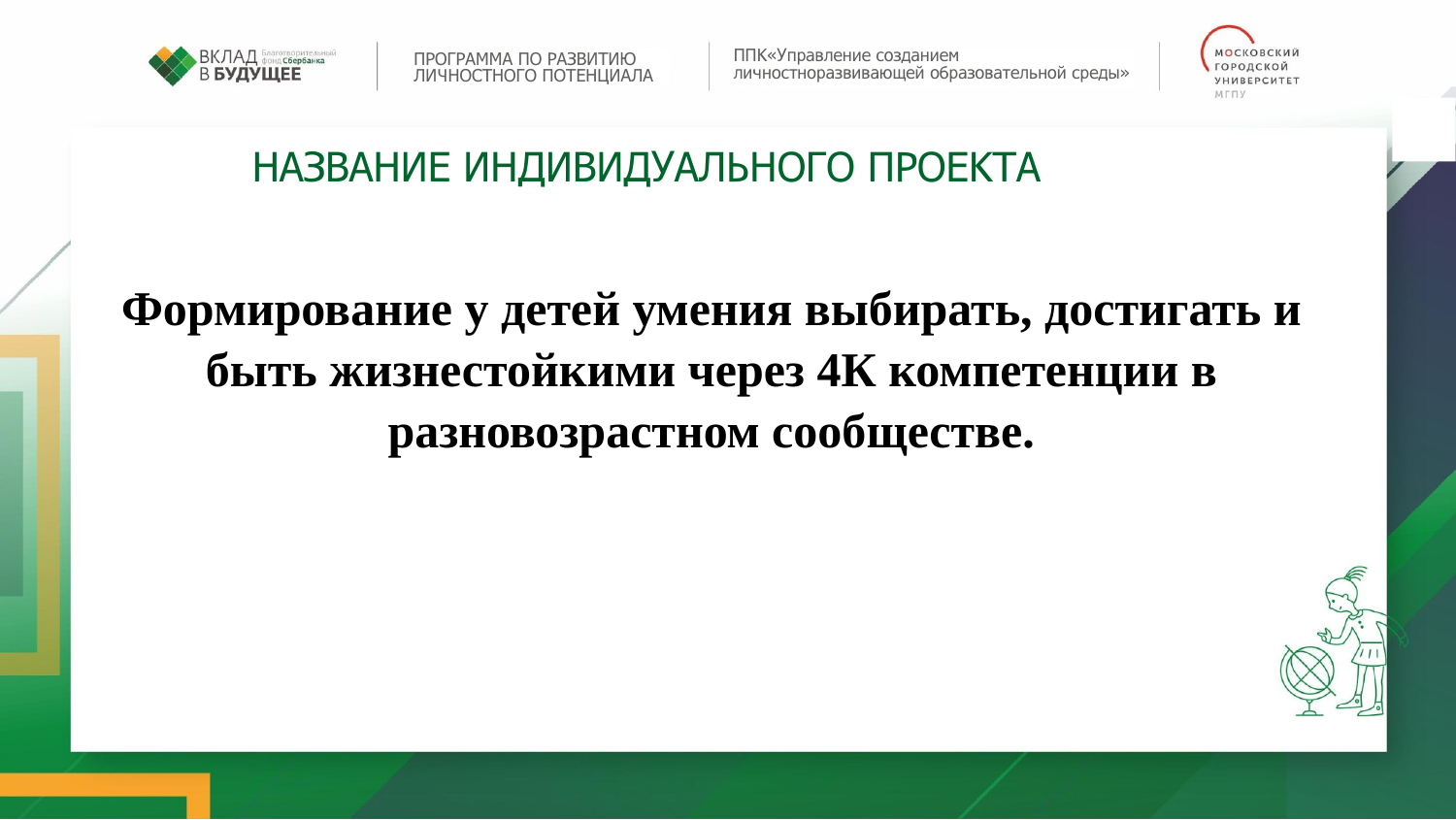

ПРОГРАММА ПО РАЗВИТИЮ
ЛИЧНОСТНОГО ПОТЕНЦИАЛА
ППК«Управление созданием личностноразвивающей образовательной среды»

    НАЗВАНИЕ ИНДИВИДУАЛЬНОГО ПРОЕКТА
Формирование у детей умения выбирать, достигать и быть жизнестойкими через 4К компетенции в разновозрастном сообществе.